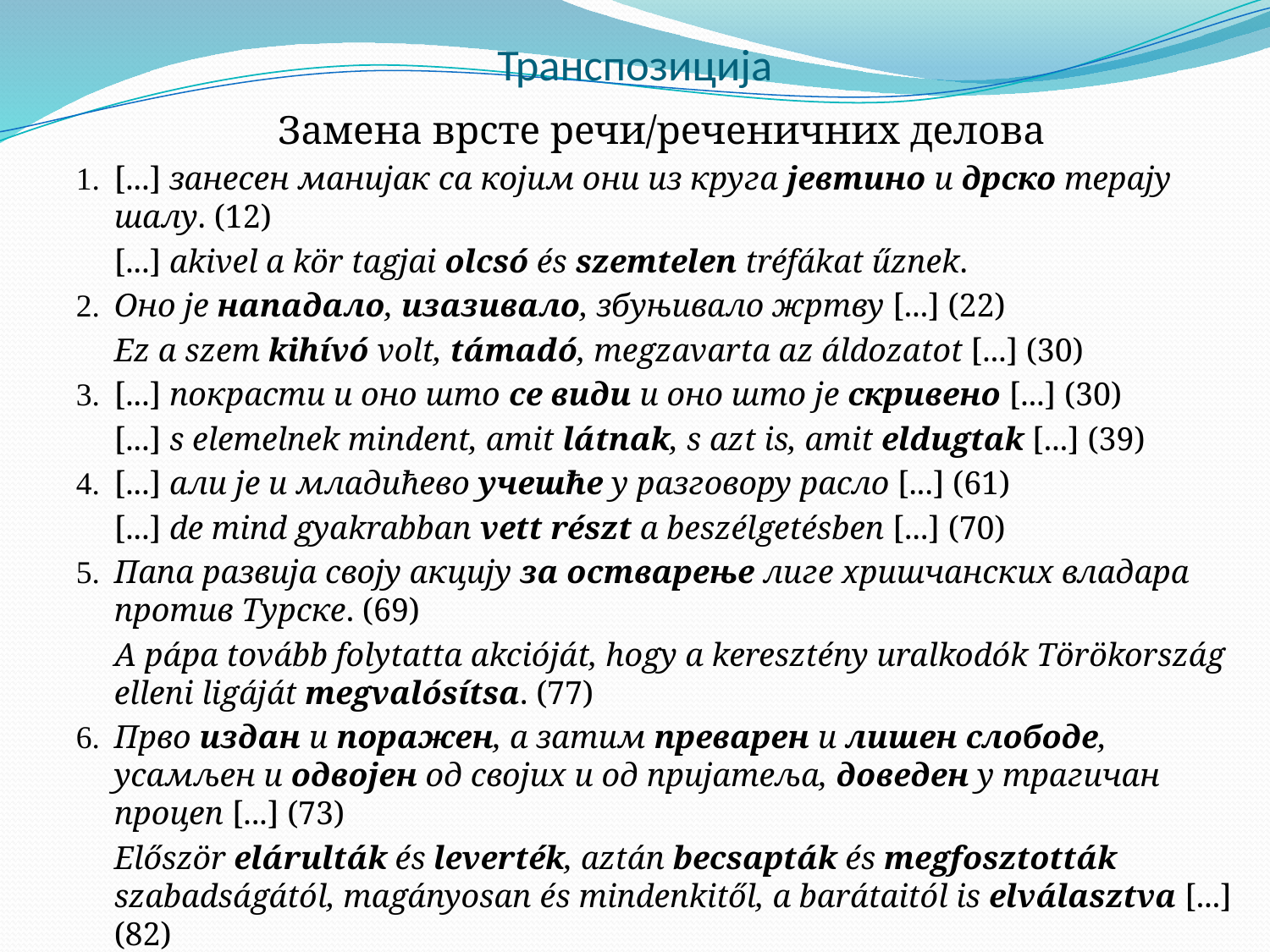

# Транспозиција
Замена врсте речи/реченичних делова
1. 	[...] занесен манијак са којим они из круга јевтино и дрско терају шалу. (12)
	[...] akivel a kör tagjai olcsó és szemtelen tréfákat űznek.
2. 	Оно је нападало, изазивало, збуњивало жртву [...] (22)
	Ez a szem kihívó volt, támadó, megzavarta az áldozatot [...] (30)
3.	[...] покрасти и оно што се види и оно што је скривено [...] (30)
	[...] s elemelnek mindent, amit látnak, s azt is, amit eldugtak [...] (39)
4.	[...] али је и младићево учешће у разговору расло [...] (61)
	[...] de mind gyakrabban vett részt a beszélgetésben [...] (70)
5.	Папа развија своју акцију за остварење лиге хришчанских владара против Турске. (69)
	A pápa tovább folytatta akcióját, hogy a keresztény uralkodók Törökország elleni ligáját megvalósítsa. (77)
6.	Прво издан и поражен, а затим преварен и лишен слободе, усамљен и одвојен од својих и од пријатеља, доведен у трагичан процеп [...] (73)
	Először elárulták és leverték, aztán becsapták és megfosztották szabadságától, magányosan és mindenkitől, a barátaitól is elválasztva [...] (82)